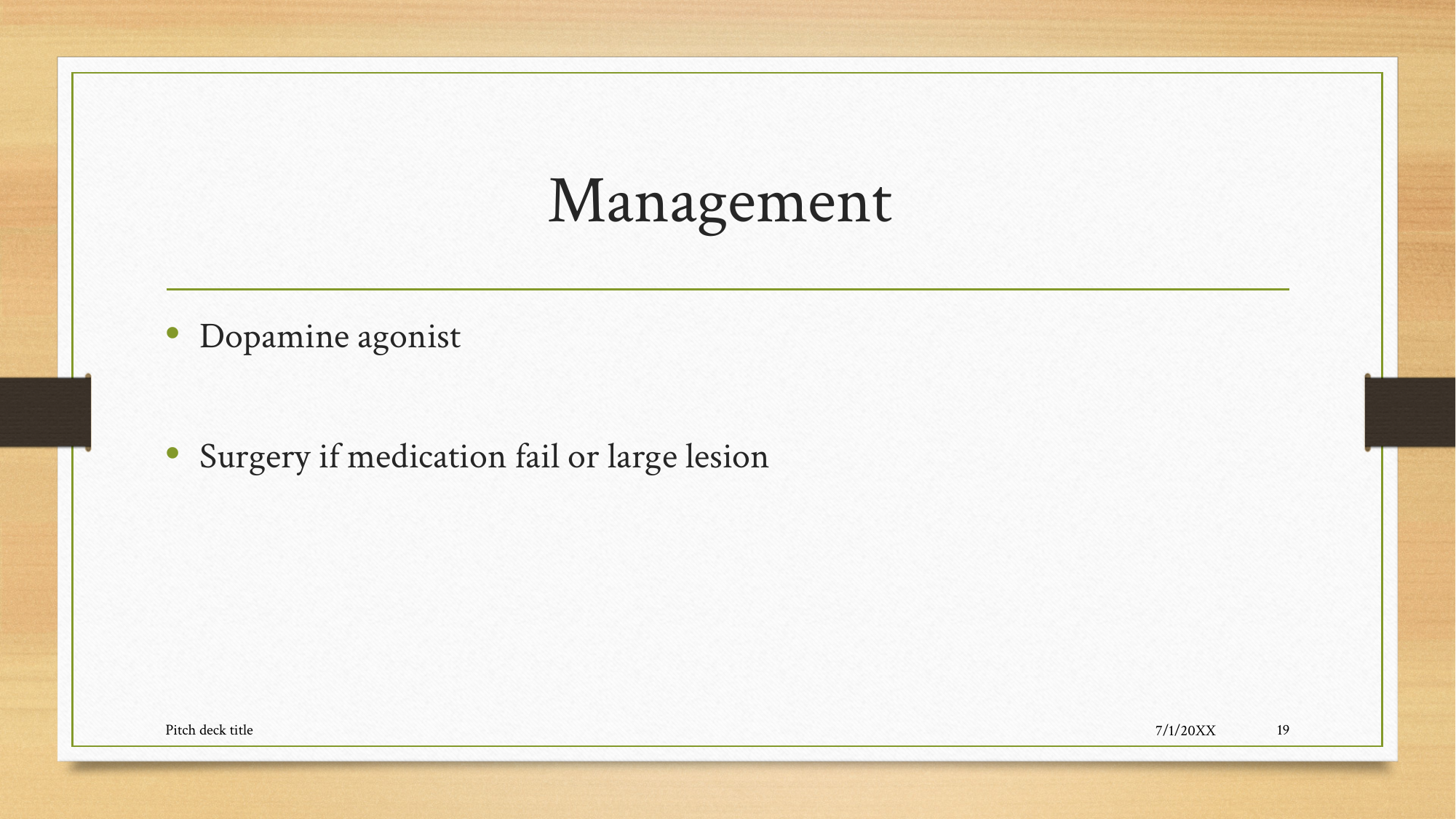

# Management
Dopamine agonist

Surgery if medication fail or large lesion
Pitch deck title
7/1/20XX
19